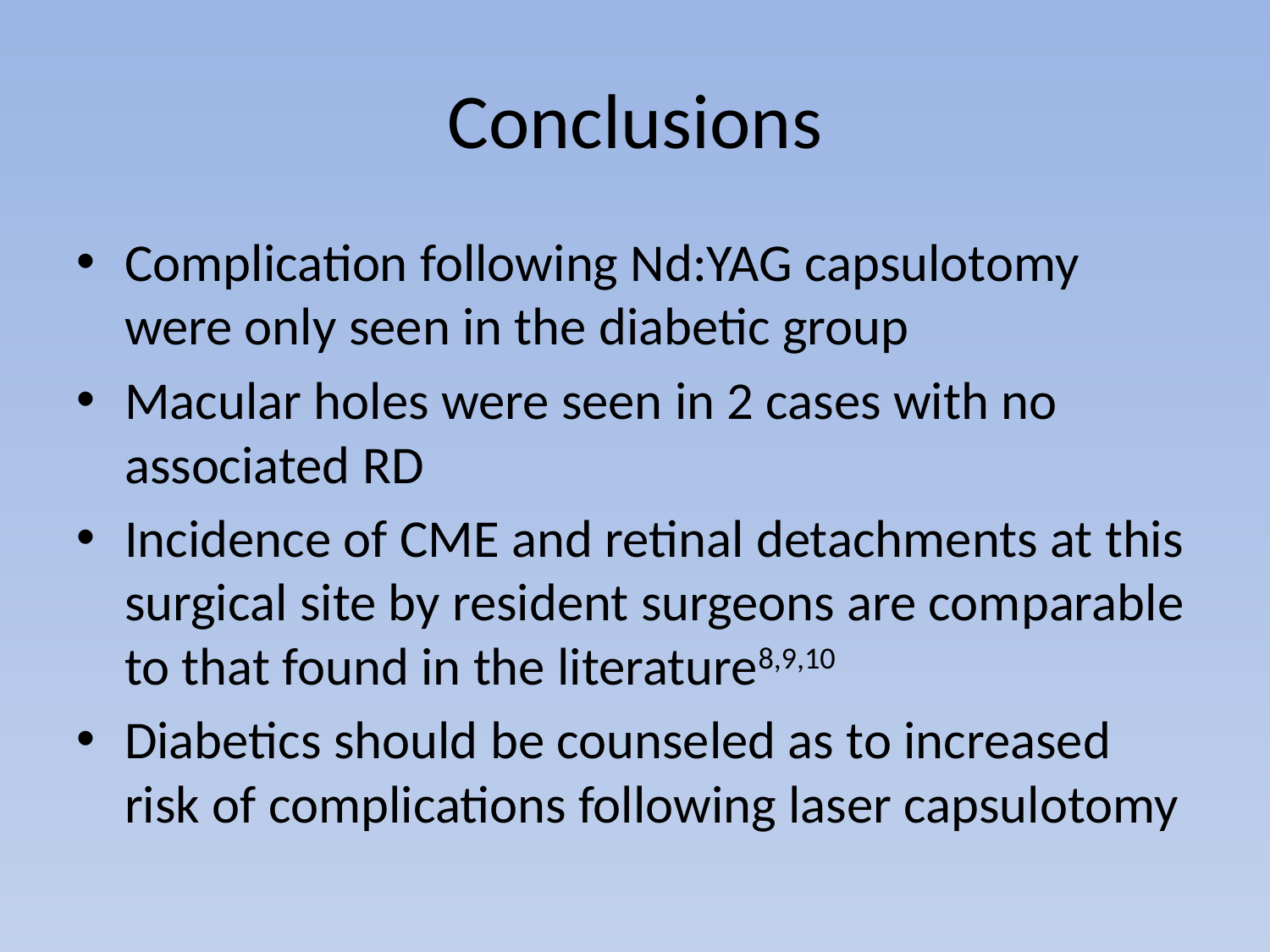

# Conclusions
Complication following Nd:YAG capsulotomy were only seen in the diabetic group
Macular holes were seen in 2 cases with no associated RD
Incidence of CME and retinal detachments at this surgical site by resident surgeons are comparable to that found in the literature8,9,10
Diabetics should be counseled as to increased risk of complications following laser capsulotomy